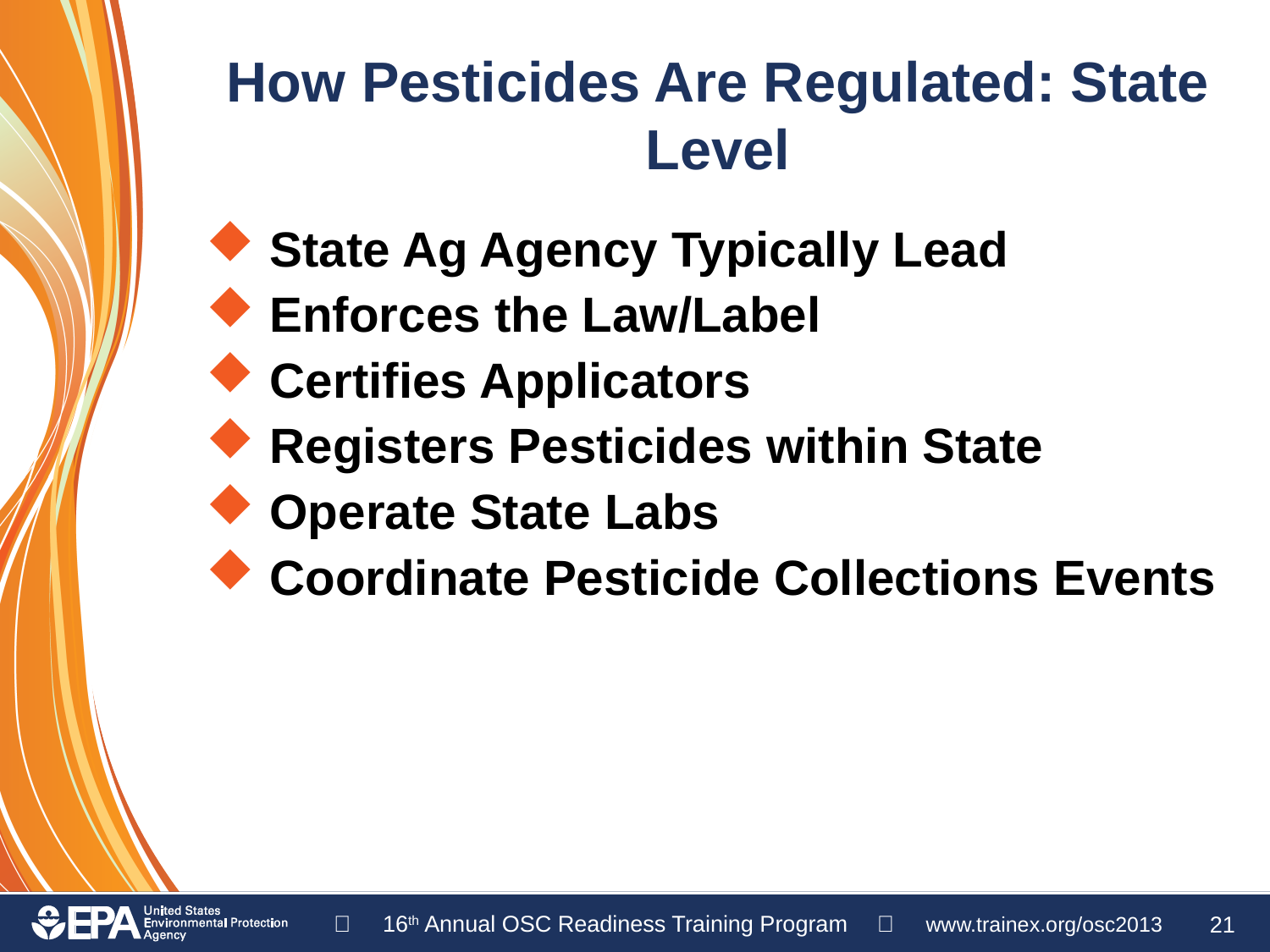

# How Pesticides Are Regulated: State Level
State Ag Agency Typically Lead
Enforces the Law/Label
Certifies Applicators
Registers Pesticides within State
Operate State Labs
Coordinate Pesticide Collections Events